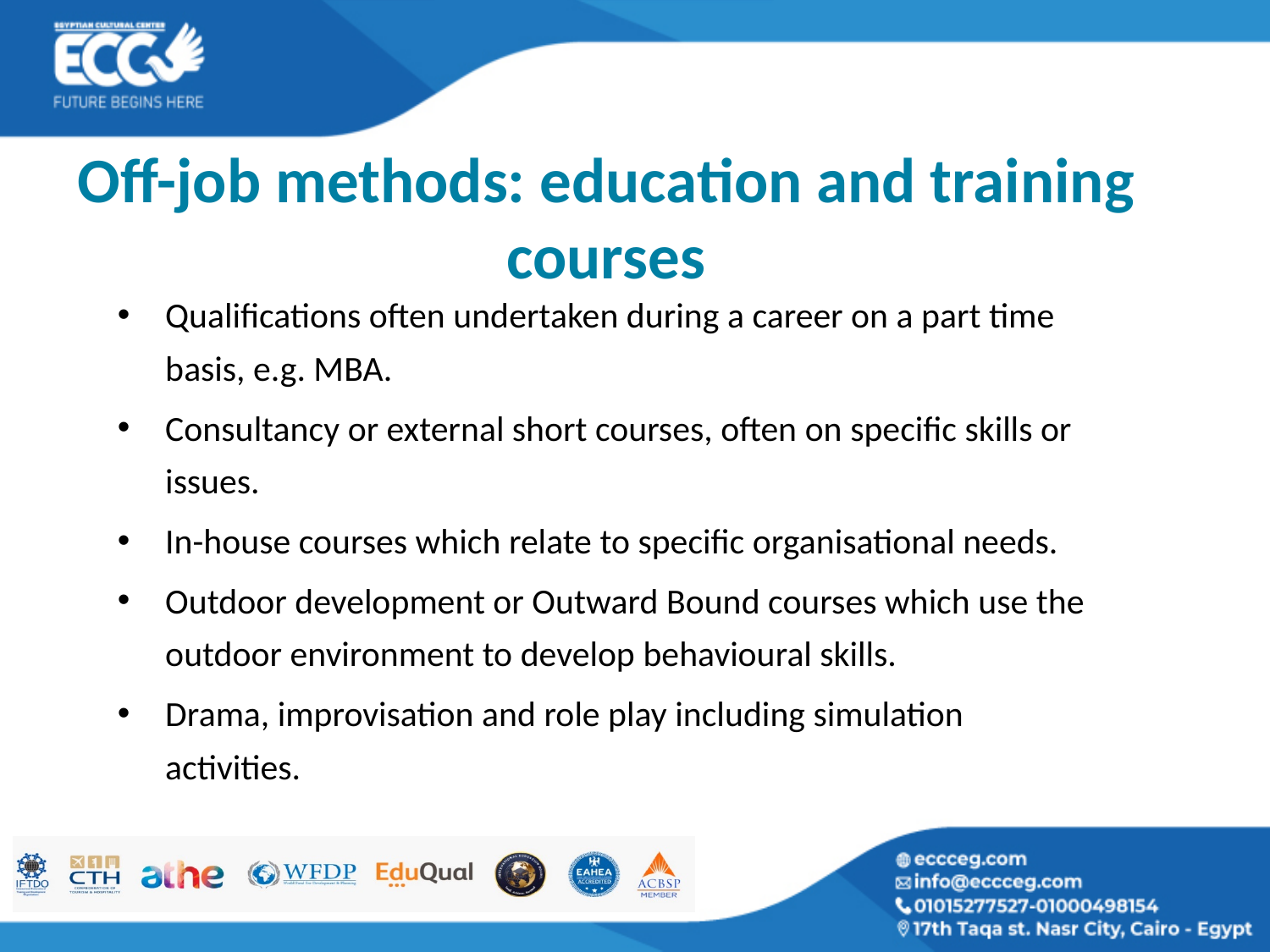

# Off-job methods: education and training courses
Qualifications often undertaken during a career on a part time basis, e.g. MBA.
Consultancy or external short courses, often on specific skills or issues.
In-house courses which relate to specific organisational needs.
Outdoor development or Outward Bound courses which use the outdoor environment to develop behavioural skills.
Drama, improvisation and role play including simulation activities.